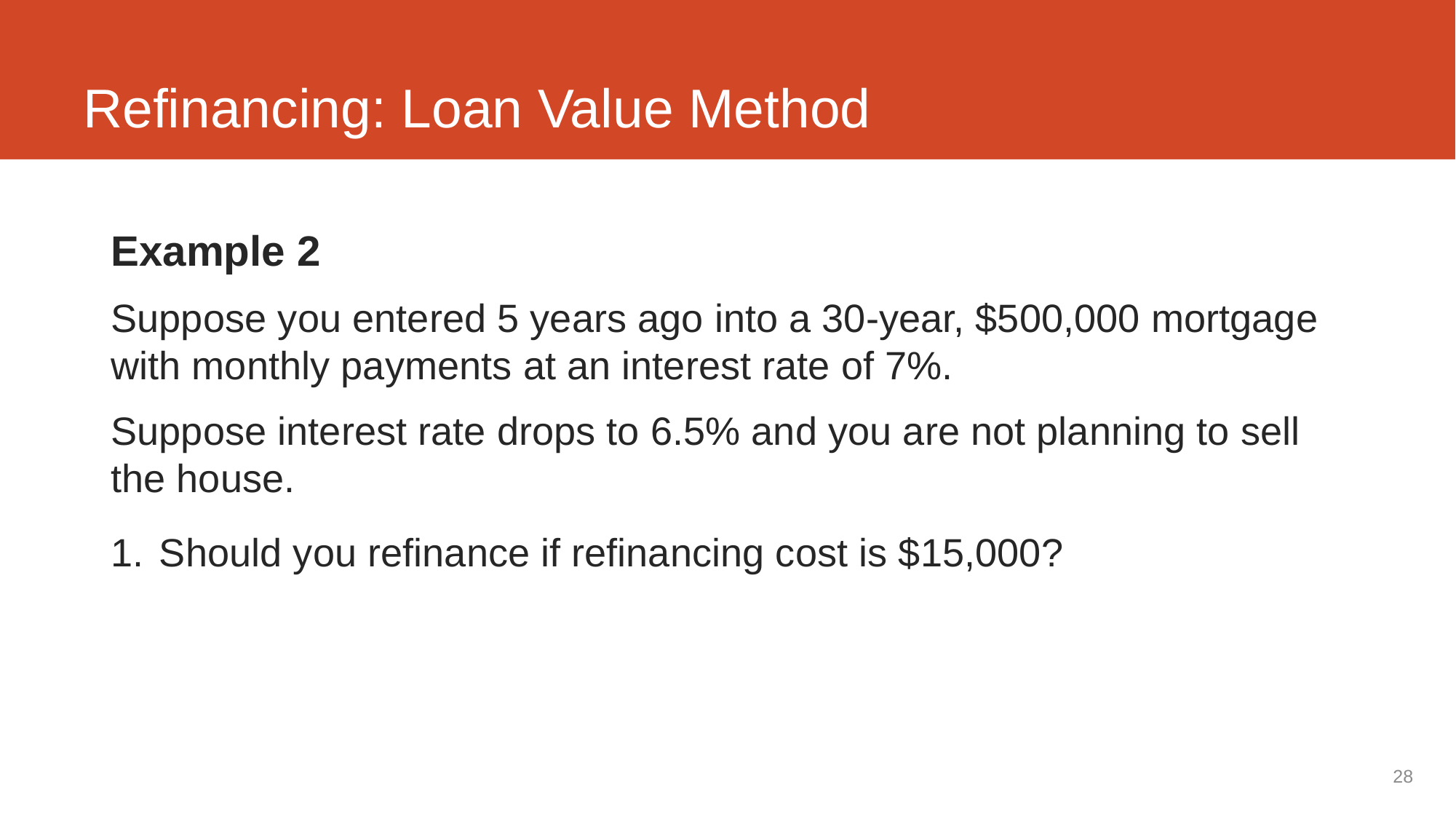

# Refinancing: Loan Value Method
Example 2
Suppose you entered 5 years ago into a 30-year, $500,000 mortgage with monthly payments at an interest rate of 7%.
Suppose interest rate drops to 6.5% and you are not planning to sell the house.
Should you refinance if refinancing cost is $15,000?

28